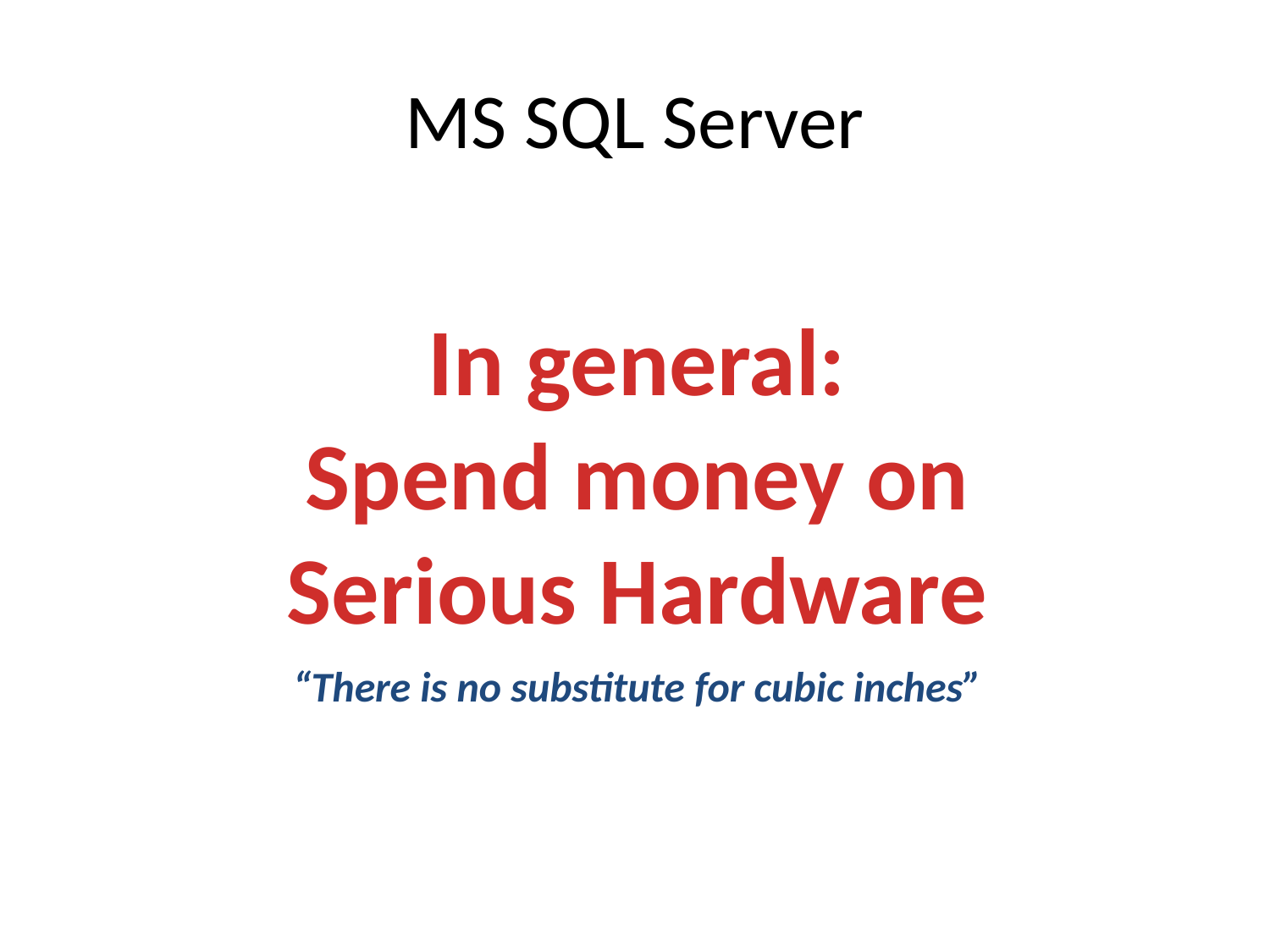

# MS SQL Server
In general:
Spend money on
Serious Hardware
“There is no substitute for cubic inches”